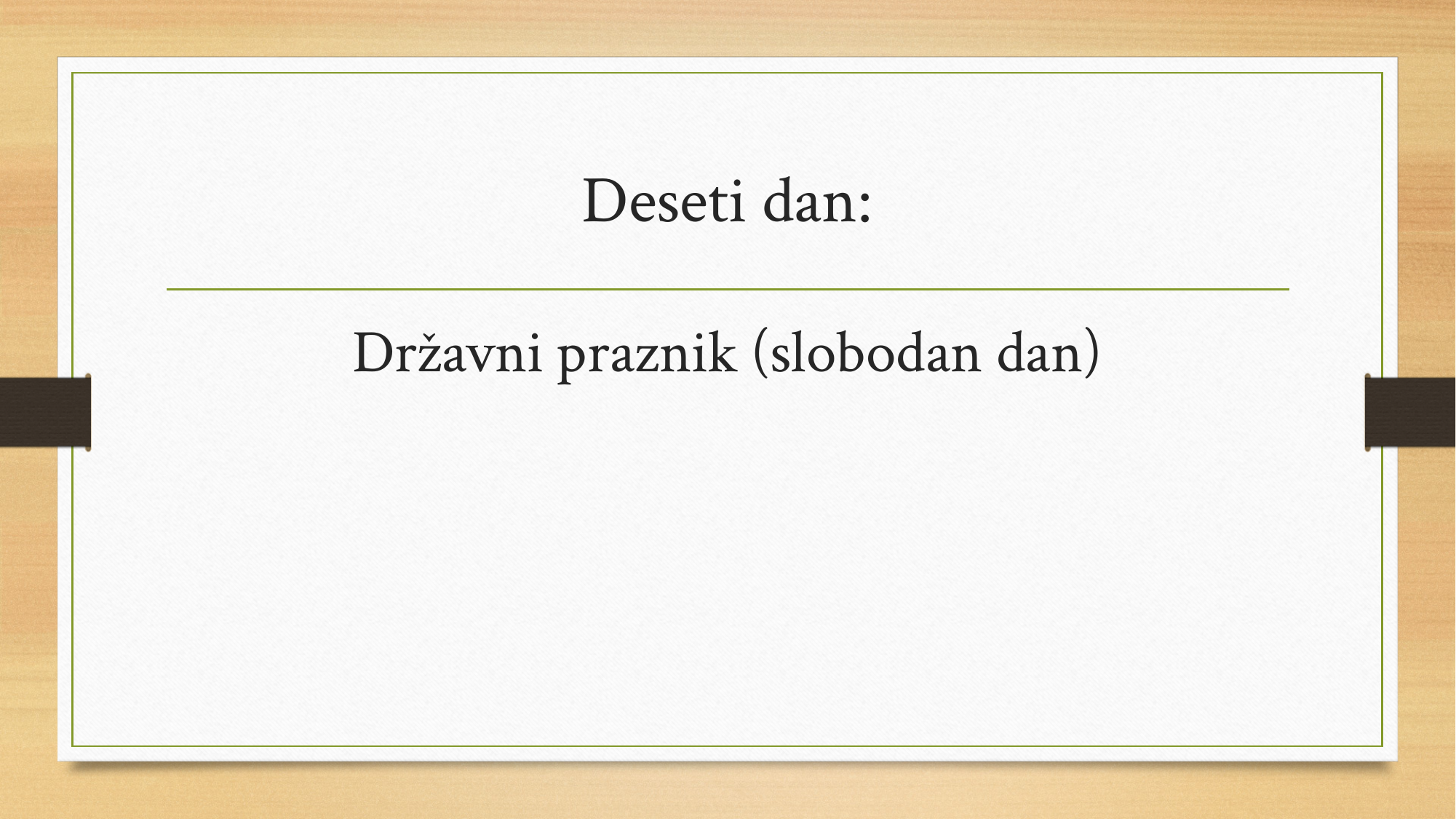

# Deseti dan:
Državni praznik (slobodan dan)